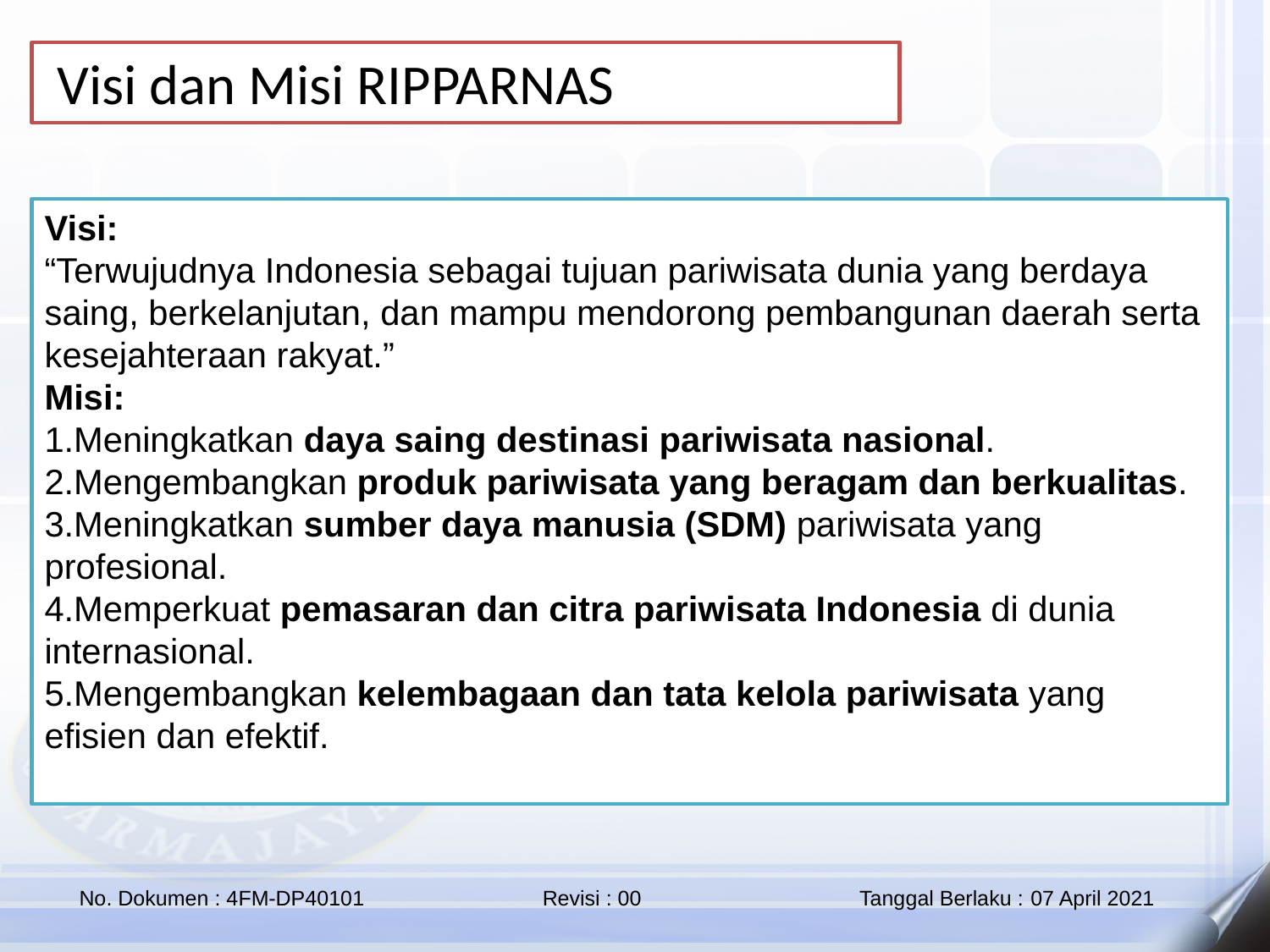

Visi dan Misi RIPPARNAS
Visi:
“Terwujudnya Indonesia sebagai tujuan pariwisata dunia yang berdaya saing, berkelanjutan, dan mampu mendorong pembangunan daerah serta kesejahteraan rakyat.”
Misi:
Meningkatkan daya saing destinasi pariwisata nasional.
Mengembangkan produk pariwisata yang beragam dan berkualitas.
Meningkatkan sumber daya manusia (SDM) pariwisata yang profesional.
Memperkuat pemasaran dan citra pariwisata Indonesia di dunia internasional.
Mengembangkan kelembagaan dan tata kelola pariwisata yang efisien dan efektif.